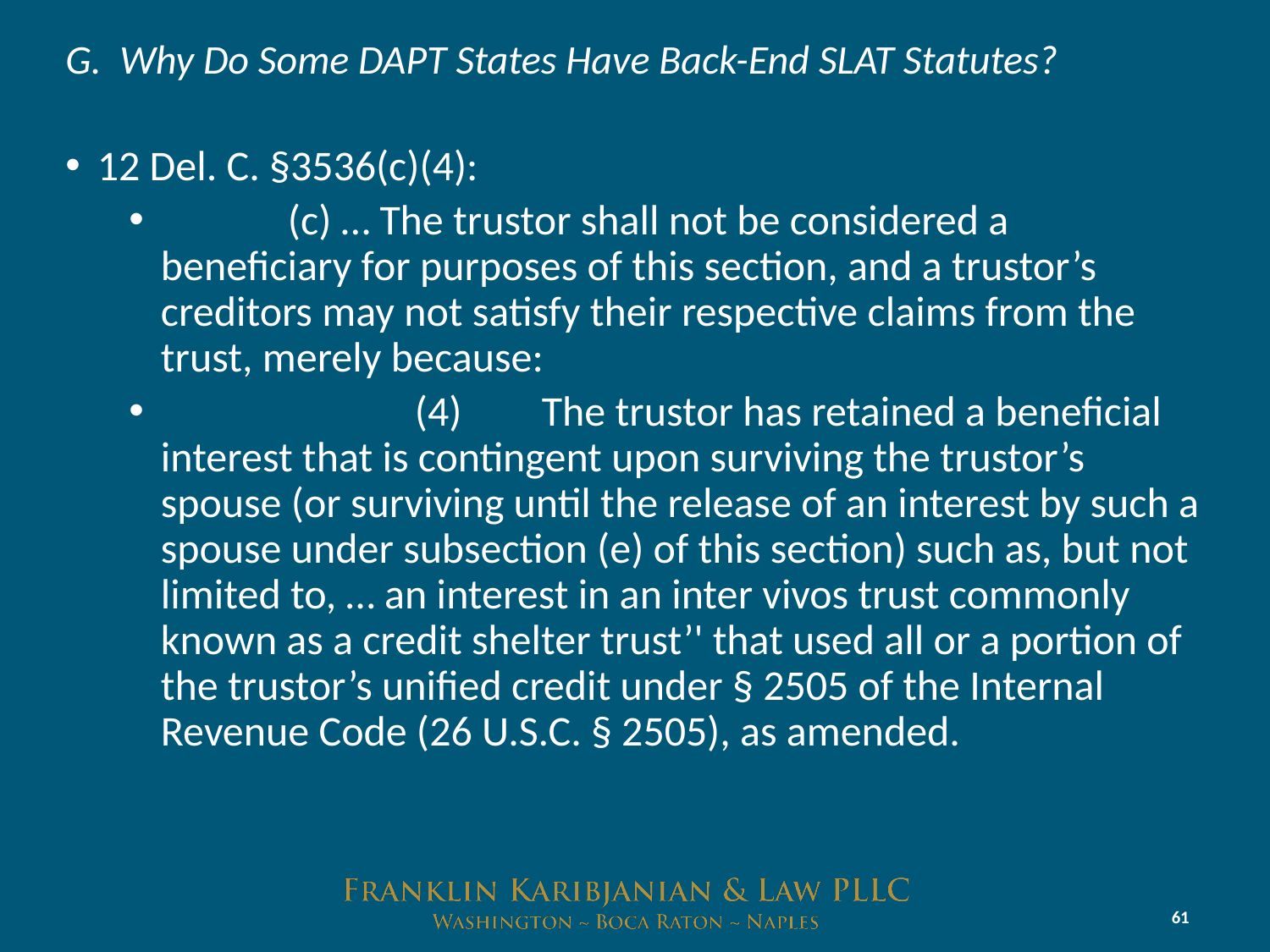

# G.  Why Do Some DAPT States Have Back-End SLAT Statutes?
12 Del. C. §3536(c)(4):
 	(c) … The trustor shall not be considered a beneficiary for purposes of this section, and a trustor’s creditors may not satisfy their respective claims from the trust, merely because:
  		(4) 	The trustor has retained a beneficial interest that is contingent upon surviving the trustor’s spouse (or surviving until the release of an interest by such a spouse under subsection (e) of this section) such as, but not limited to, … an interest in an inter vivos trust commonly known as a credit shelter trust’' that used all or a portion of the trustor’s unified credit under § 2505 of the Internal Revenue Code (26 U.S.C. § 2505), as amended.